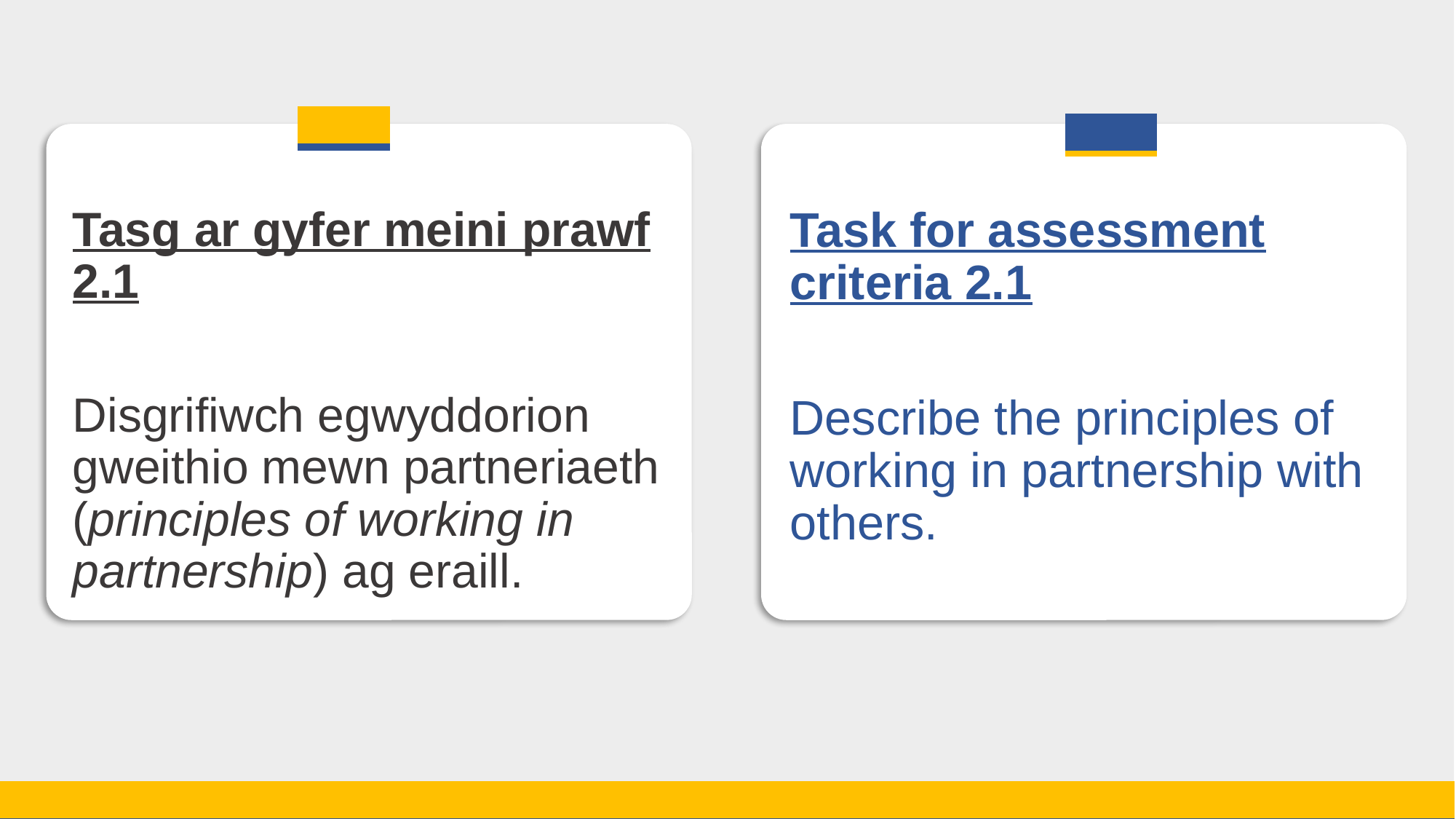

Tasg ar gyfer meini prawf 2.1
Tasg ar gyfer meini prawf 2.1

Disgrifiwch egwyddorion gweithio mewn partneriaeth (principles of working in partnership) ag eraill.
Task for assessment criteria 2.1

Describe the principles of working in partnership with others.